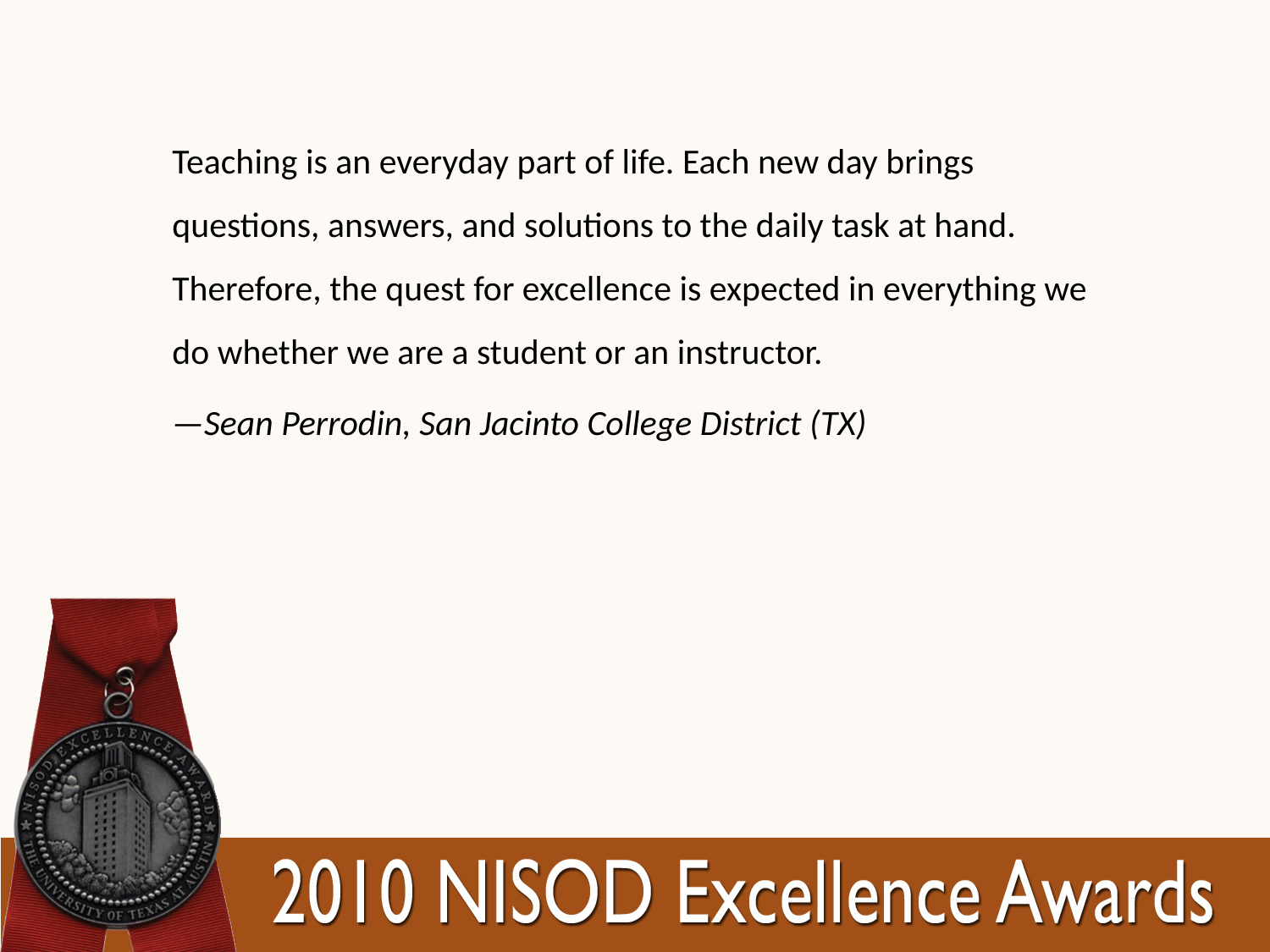

Teaching is an everyday part of life. Each new day brings questions, answers, and solutions to the daily task at hand. Therefore, the quest for excellence is expected in everything we do whether we are a student or an instructor.
—Sean Perrodin, San Jacinto College District (TX)